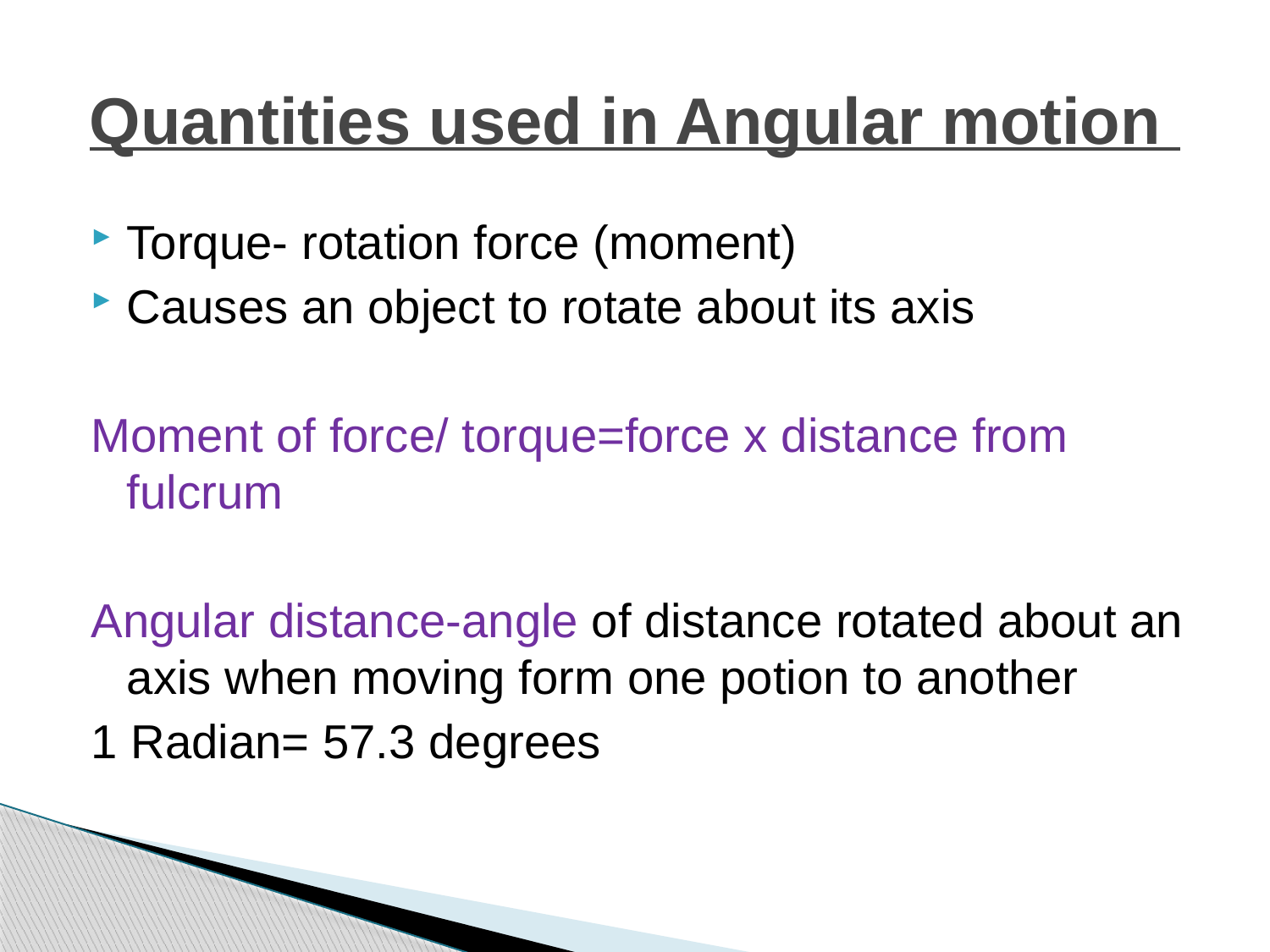

# Quantities used in Angular motion
Torque- rotation force (moment)
Causes an object to rotate about its axis

Moment of force/ torque=force x distance from fulcrum

Angular distance-angle of distance rotated about an axis when moving form one potion to another
1 Radian= 57.3 degrees